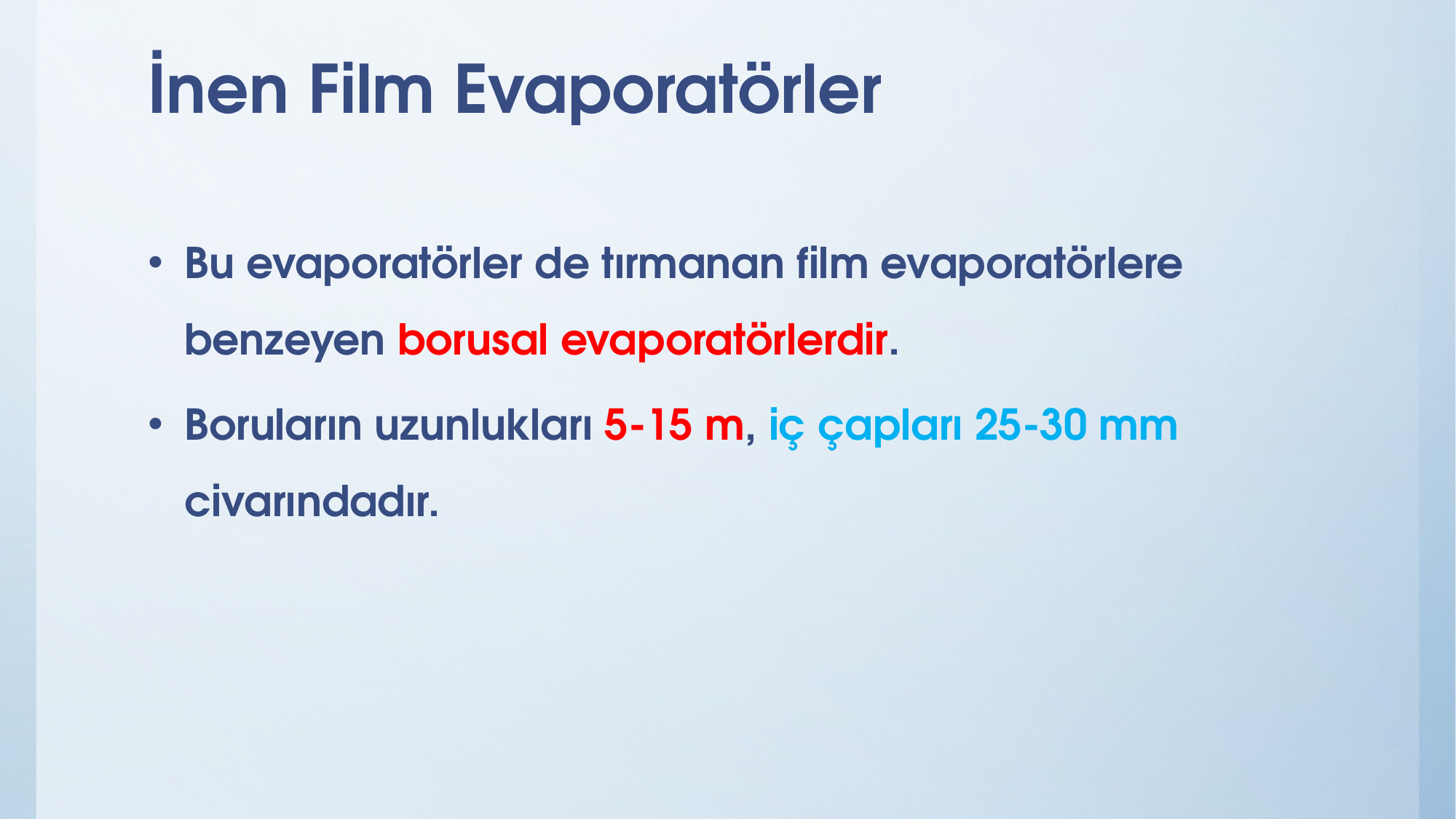

# İnen Film Evaporatörler
Bu evaporatörler de tırmanan film evaporatörlere benzeyen borusal evaporatörlerdir.
Boruların uzunlukları 5-15 m, iç çapları 25-30 mm civarındadır.